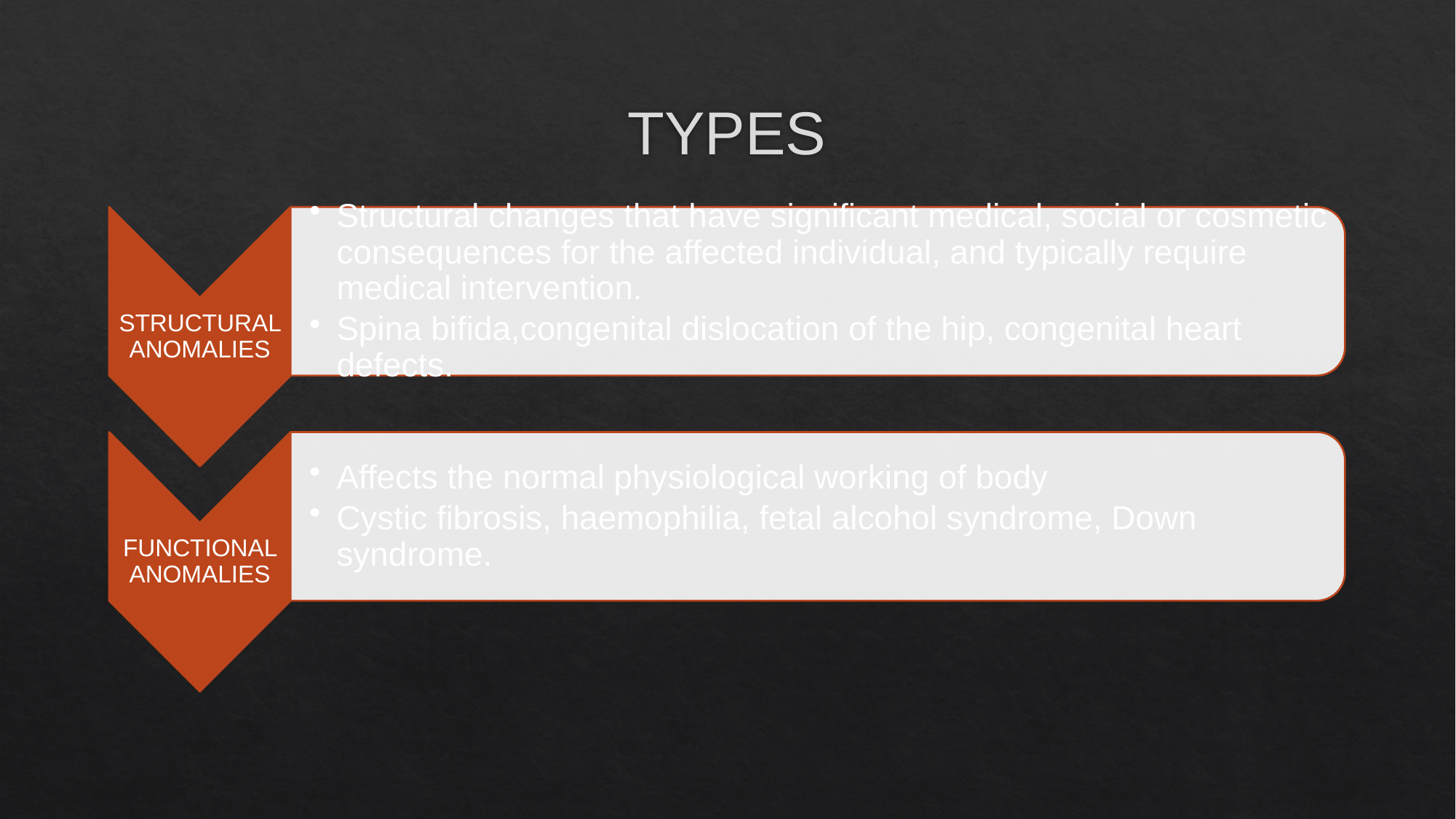

# TYPES
STRUCTURAL ANOMALIES
Structural changes that have significant medical, social or cosmetic consequences for the affected individual, and typically require medical intervention.
Spina bifida,congenital dislocation of the hip, congenital heart defects.
FUNCTIONAL ANOMALIES
Affects the normal physiological working of body
Cystic fibrosis, haemophilia, fetal alcohol syndrome, Down syndrome.